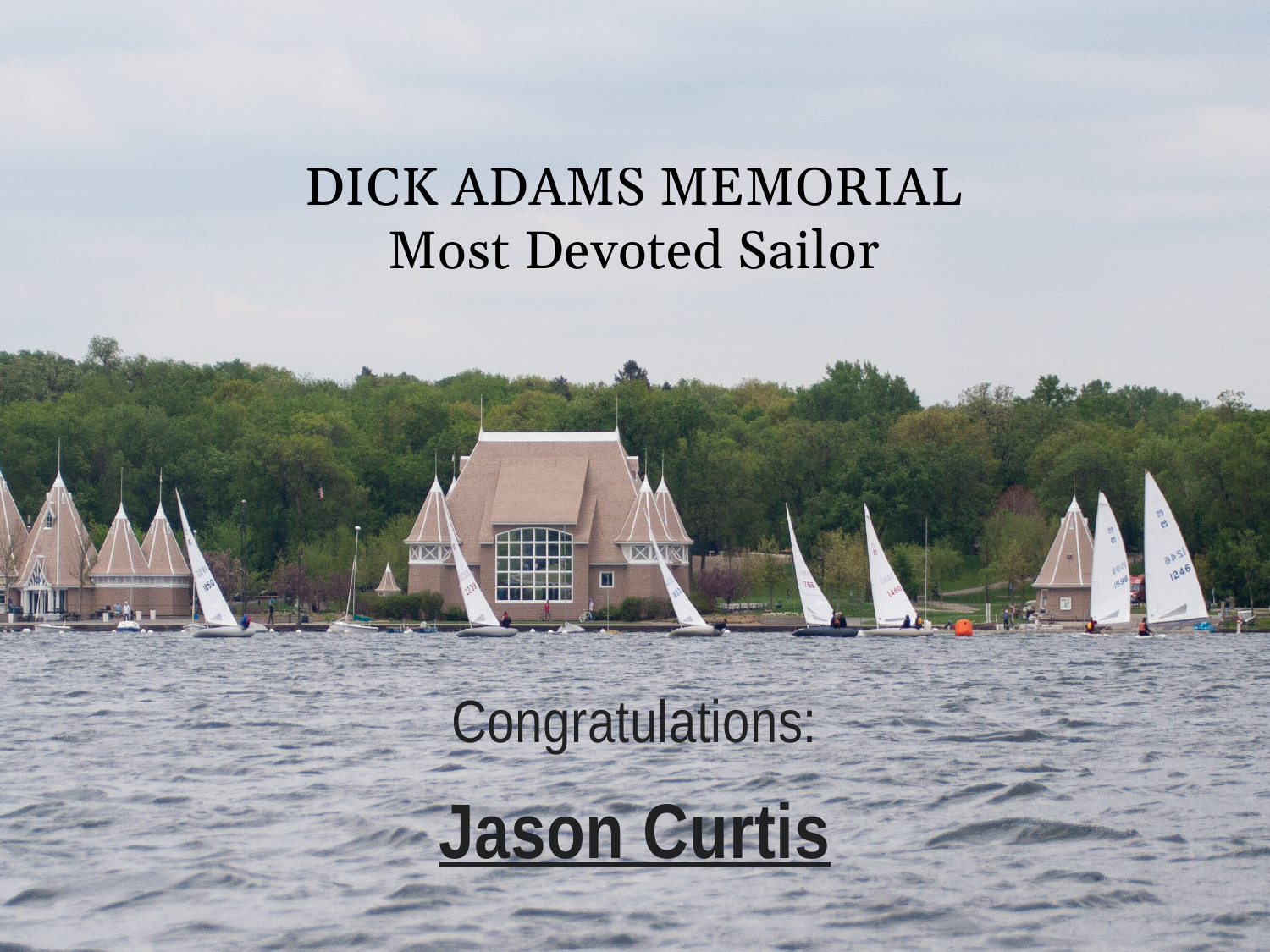

# Dick Adams Memorial Most Devoted Sailor

Congratulations:
Jason Curtis